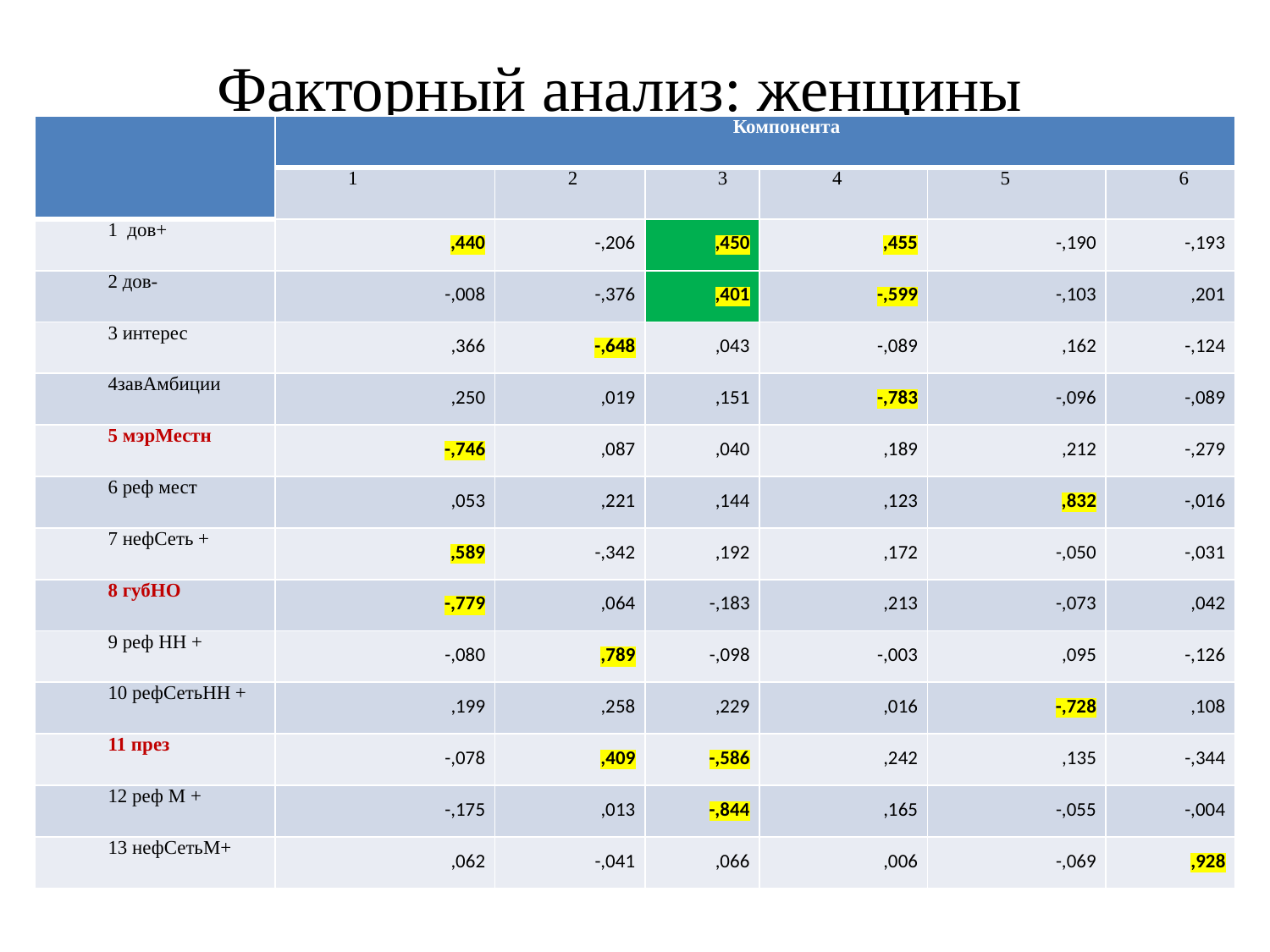

# Факторный анализ: женщины
|  | Компонента |  |  |  |  |  |
| --- | --- | --- | --- | --- | --- | --- |
|  | 1 | 2 | 3 | 4 | 5 | 6 |
| 1 дов+ | ,440 | -,206 | ,450 | ,455 | -,190 | -,193 |
| 2 дов- | -,008 | -,376 | ,401 | -,599 | -,103 | ,201 |
| 3 интерес | ,366 | -,648 | ,043 | -,089 | ,162 | -,124 |
| 4завАмбиции | ,250 | ,019 | ,151 | -,783 | -,096 | -,089 |
| 5 мэрМестн | -,746 | ,087 | ,040 | ,189 | ,212 | -,279 |
| 6 реф мест | ,053 | ,221 | ,144 | ,123 | ,832 | -,016 |
| 7 нефСеть + | ,589 | -,342 | ,192 | ,172 | -,050 | -,031 |
| 8 губНО | -,779 | ,064 | -,183 | ,213 | -,073 | ,042 |
| 9 реф НН + | -,080 | ,789 | -,098 | -,003 | ,095 | -,126 |
| 10 рефСетьНН + | ,199 | ,258 | ,229 | ,016 | -,728 | ,108 |
| 11 през | -,078 | ,409 | -,586 | ,242 | ,135 | -,344 |
| 12 реф М + | -,175 | ,013 | -,844 | ,165 | -,055 | -,004 |
| 13 нефСетьМ+ | ,062 | -,041 | ,066 | ,006 | -,069 | ,928 |